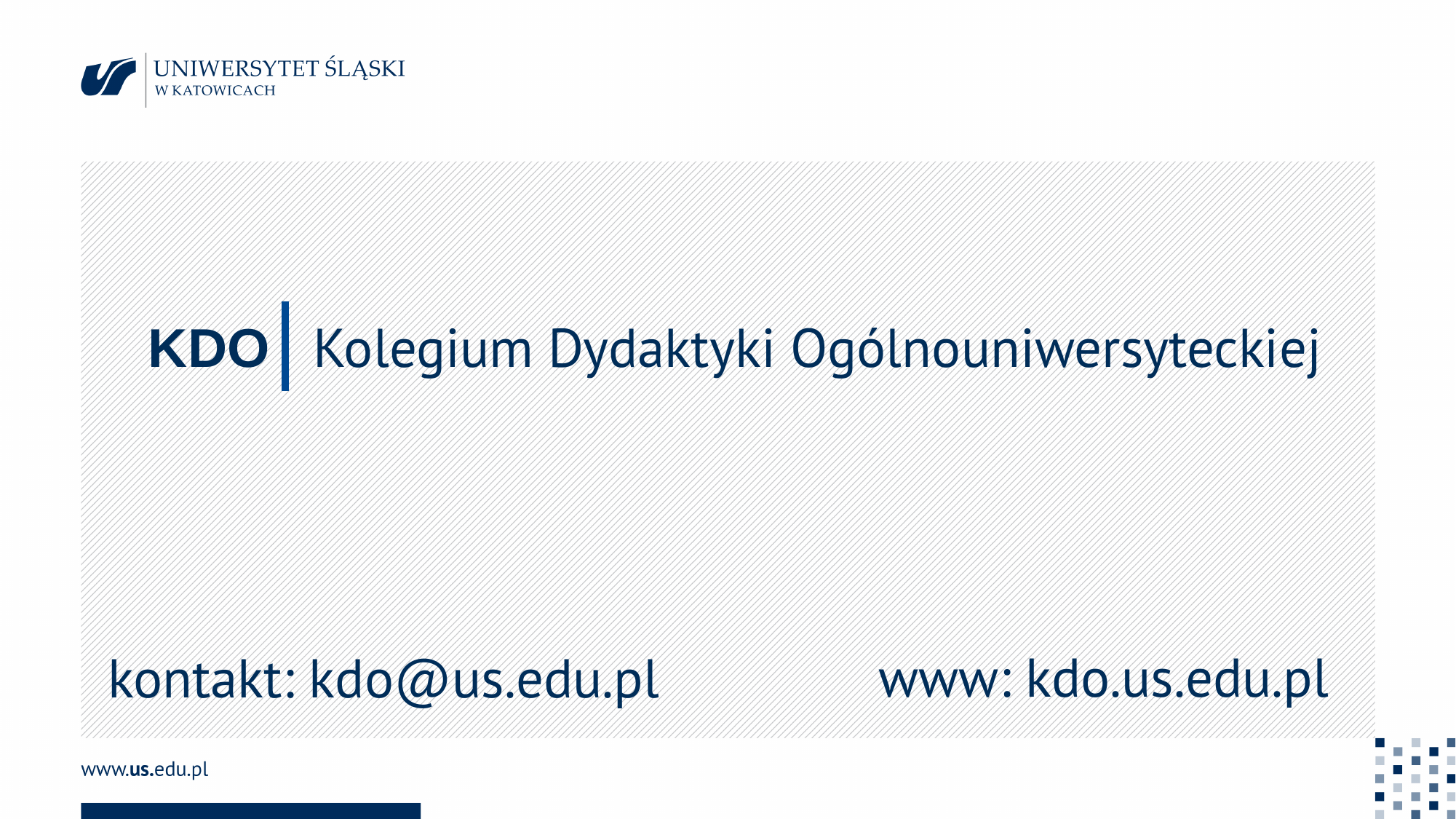

KDO   Kolegium Dydaktyki Ogólnouniwersyteckiej

www: kdo.us.edu.pl
kontakt: kdo@us.edu.pl